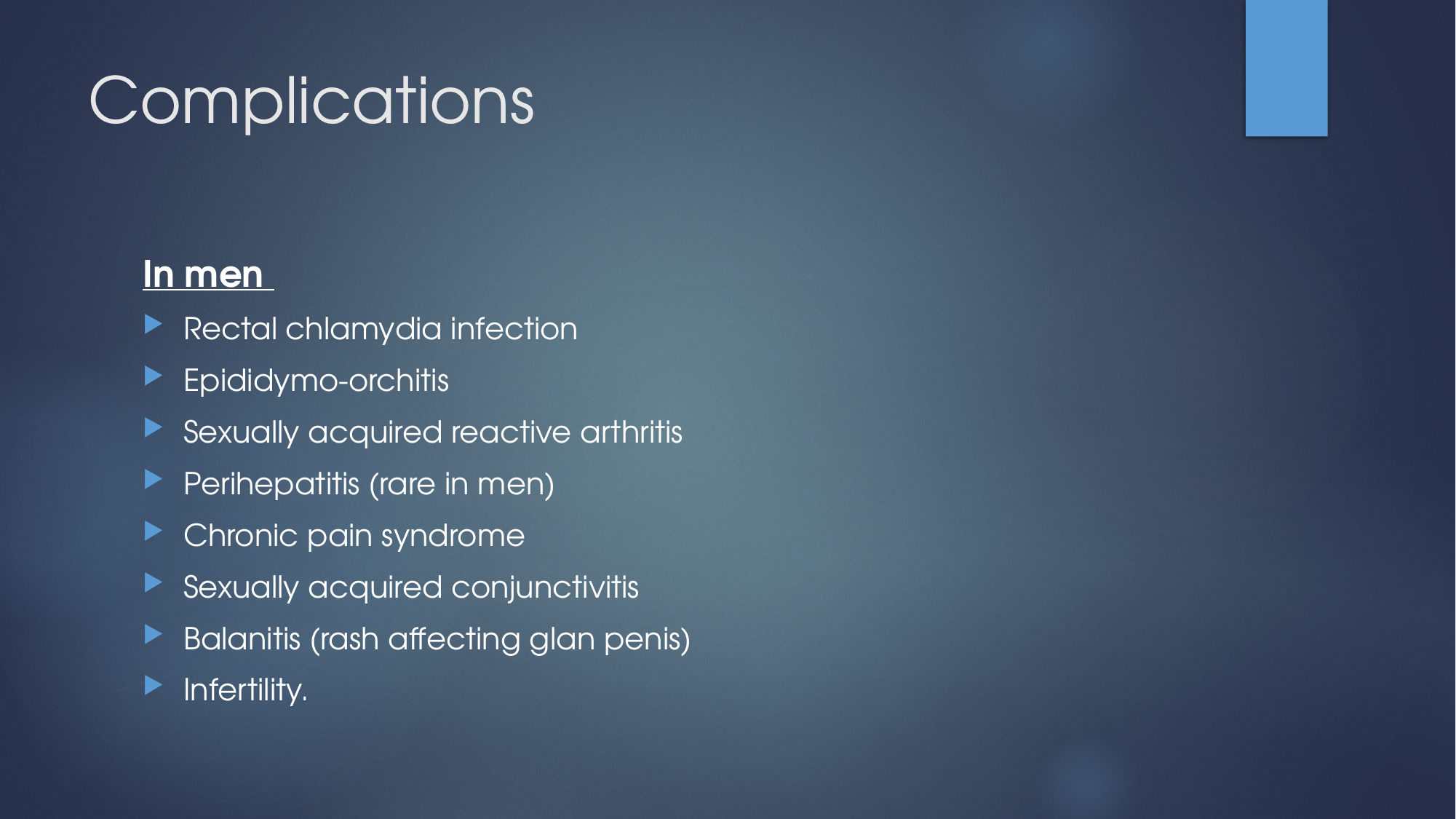

# Complications
In men
Rectal chlamydia infection
Epididymo-orchitis
Sexually acquired reactive arthritis
Perihepatitis (rare in men)
Chronic pain syndrome
Sexually acquired conjunctivitis
Balanitis (rash affecting glan penis)
Infertility.